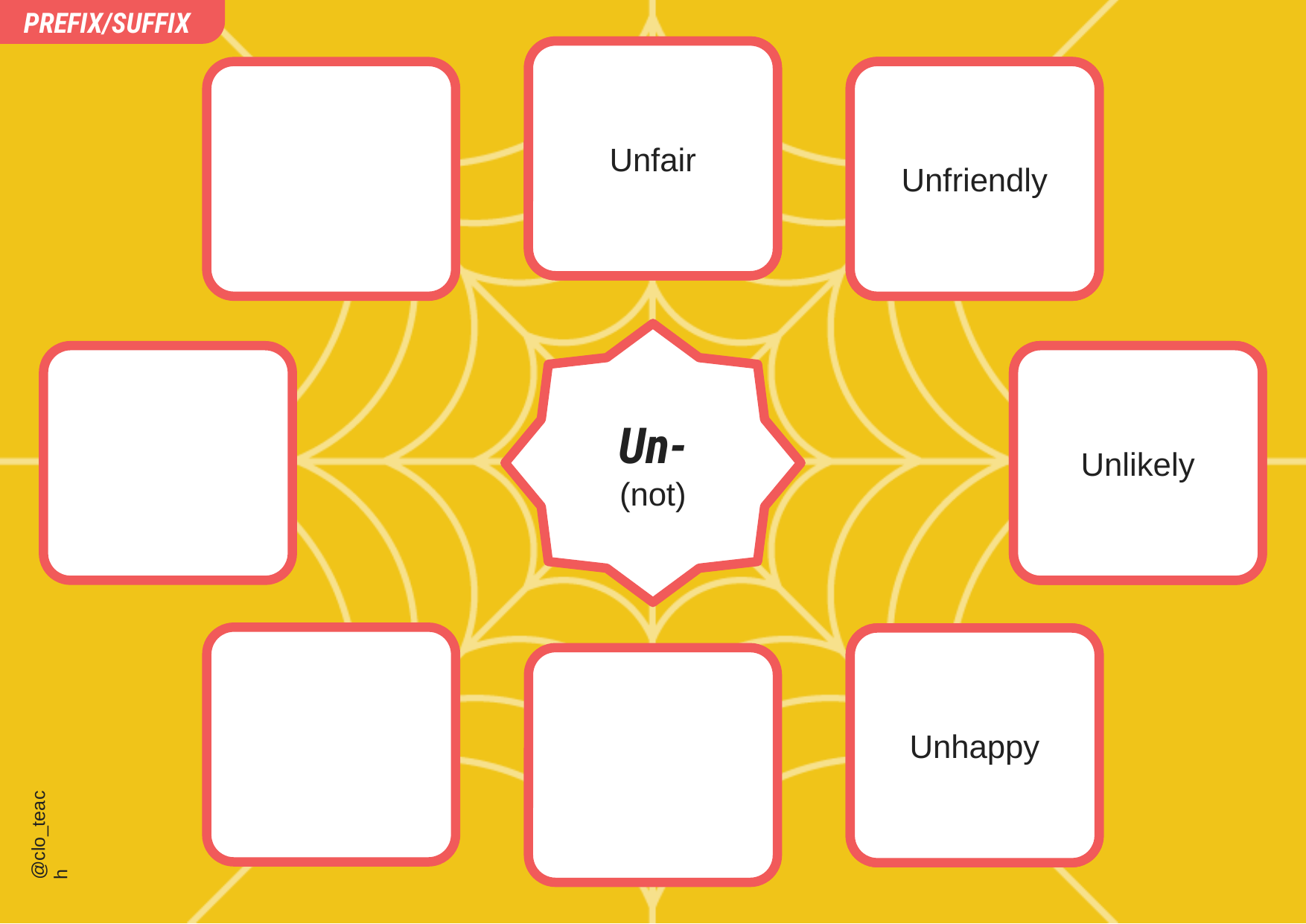

PREFIX/SUFFIX

Unfair

Unfriendly
Un-
(not)

Unlikely

Unhappy